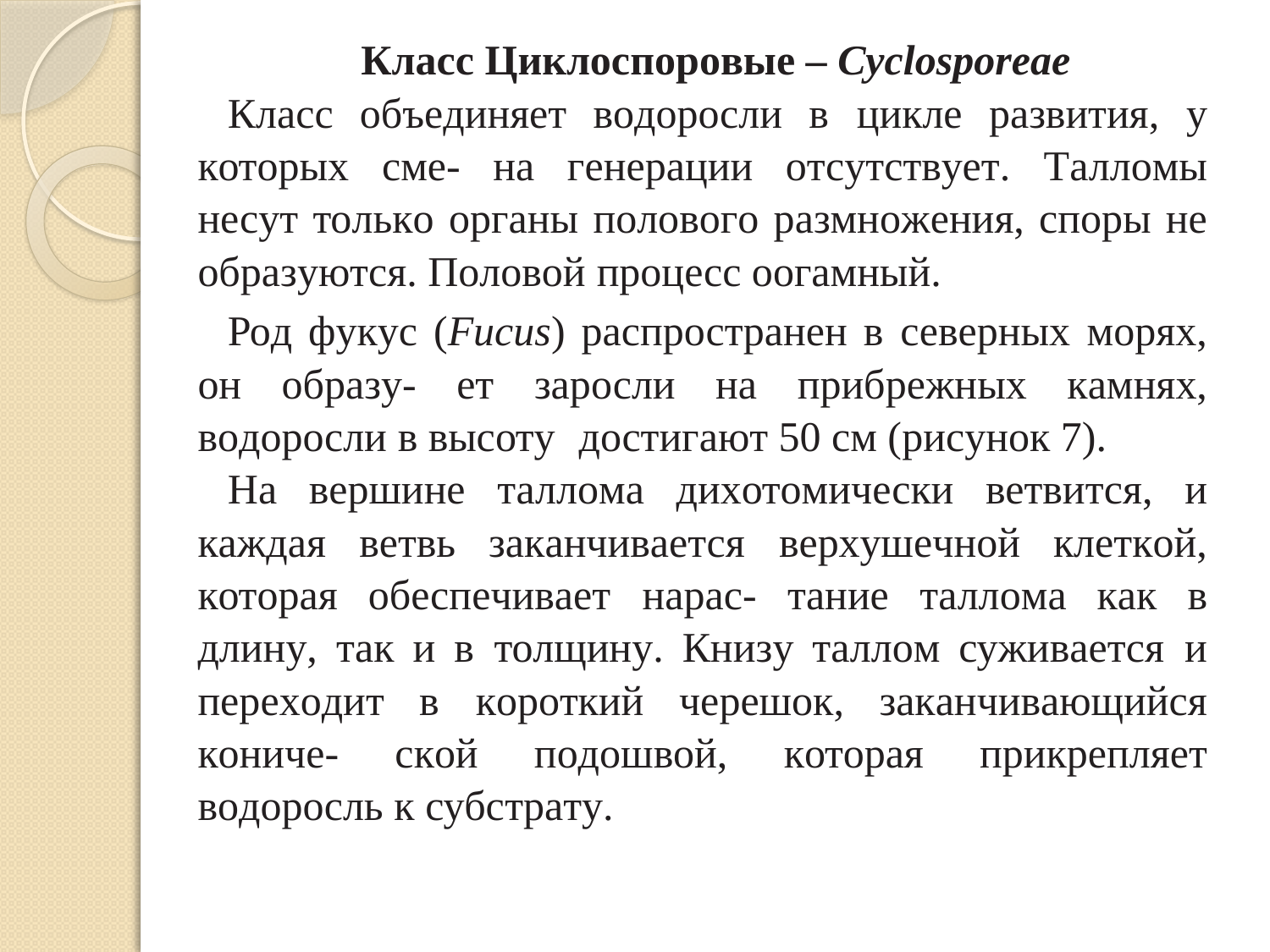

Класс Циклоспоровые – Cyclosporeae
Класс объединяет водоросли в цикле развития, у которых сме- на генерации отсутствует. Талломы несут только органы полового размножения, споры не образуются. Половой процесс оогамный.
Род фукус (Fucus) распространен в северных морях, он образу- ет заросли на прибрежных камнях, водоросли в высоту  достигают 50 см (рисунок 7).
На вершине таллома дихотомически ветвится, и каждая ветвь заканчивается верхушечной клеткой, которая обеспечивает нарас- тание таллома как в длину, так и в толщину. Книзу таллом суживается и переходит в короткий черешок, заканчивающийся кониче- ской подошвой, которая прикрепляет водоросль к субстрату.